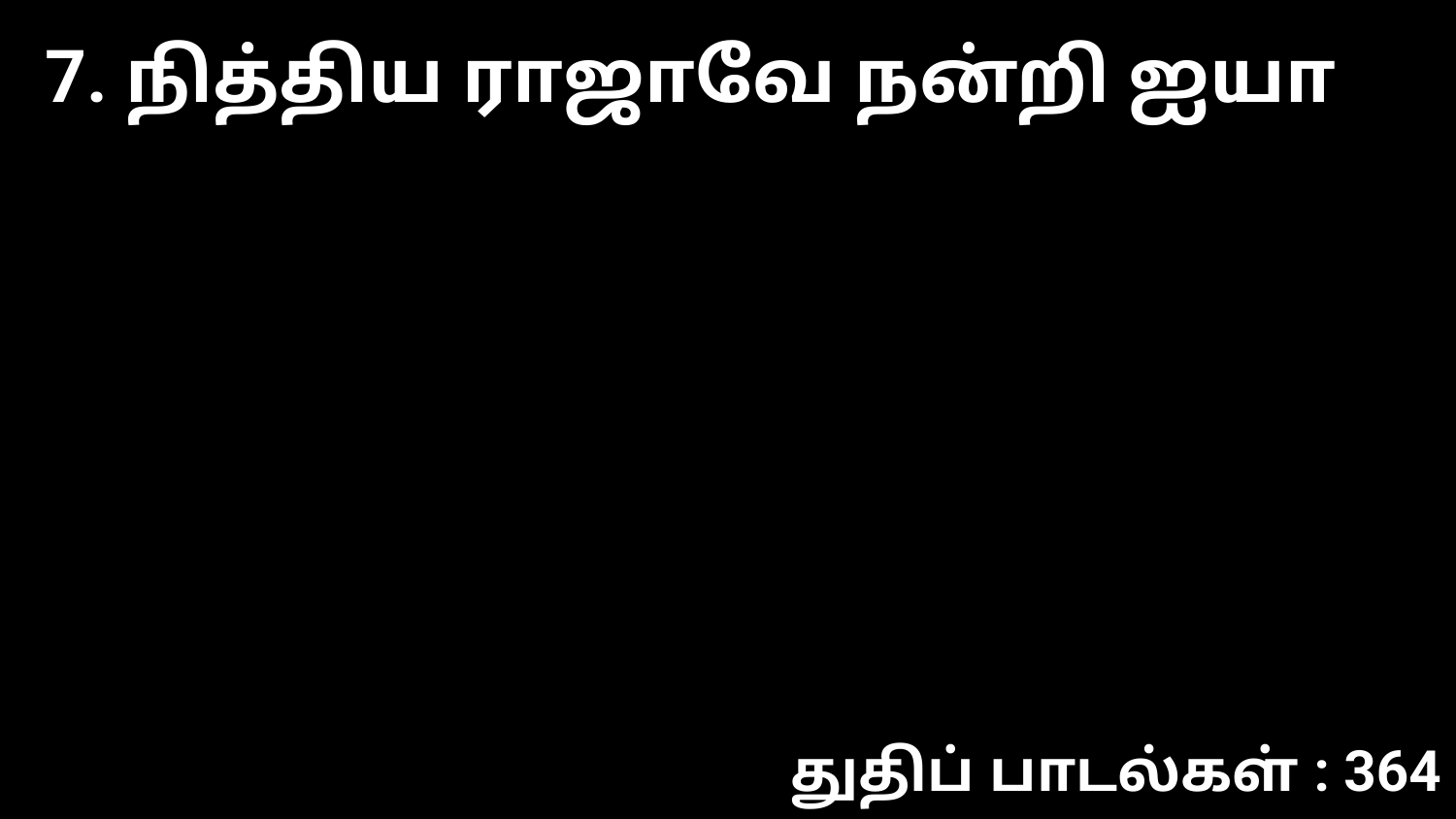

7. நித்திய ராஜாவே நன்றி ஐயா
துதிப் பாடல்கள் : 364